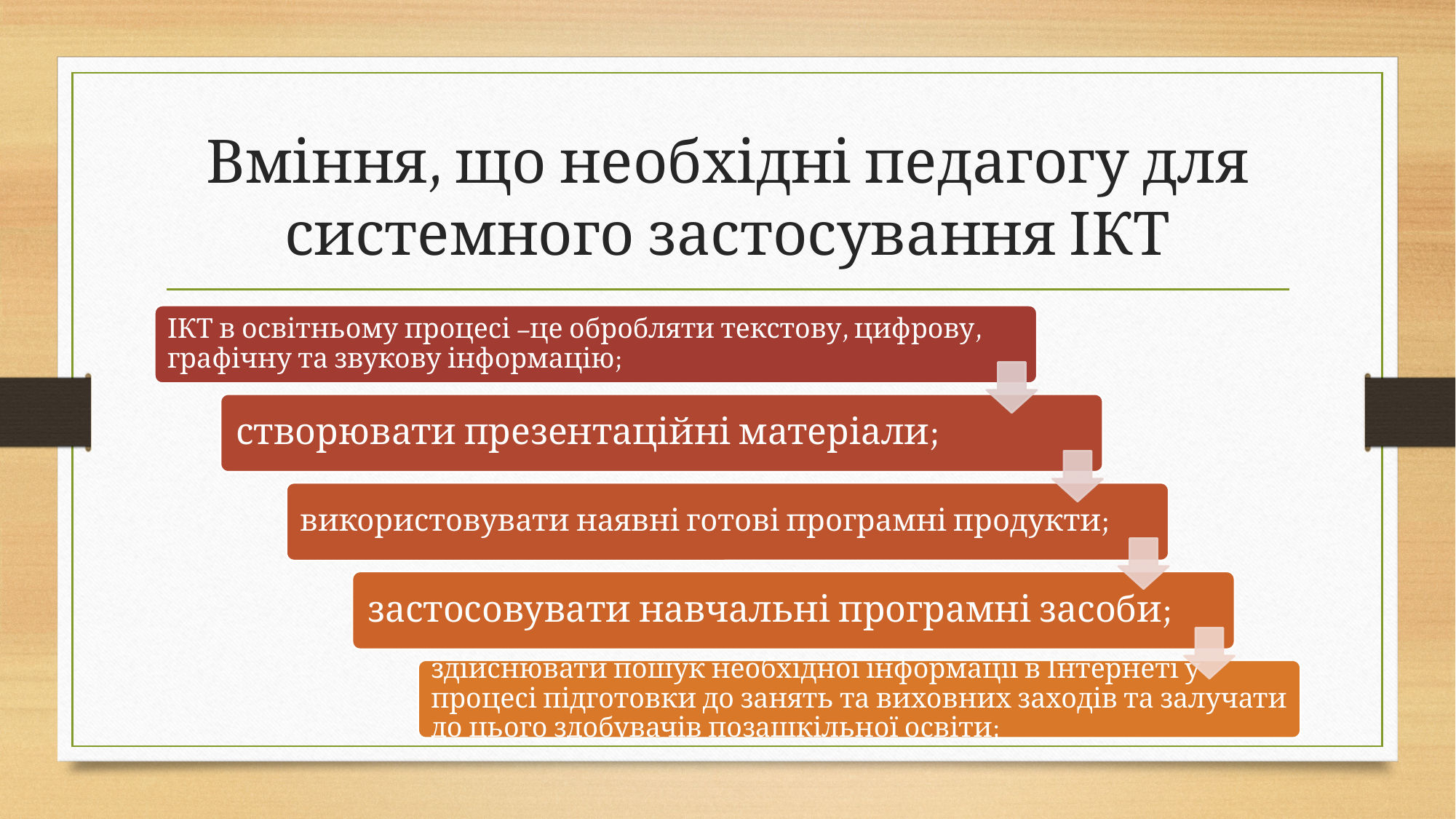

# Вміння, що необхідні педагогу для системного застосування ІКТ
ІКТ в освітньому процесі –це обробляти текстову, цифрову, графічну та звукову інформацію;
створювати презентаційні матеріали;
використовувати наявні готові програмні продукти;
застосовувати навчальні програмні засоби;
здійснювати пошук необхідної інформації в Інтернеті у процесі підготовки до занять та виховних заходів та залучати до цього здобувачів позашкільної освіти;